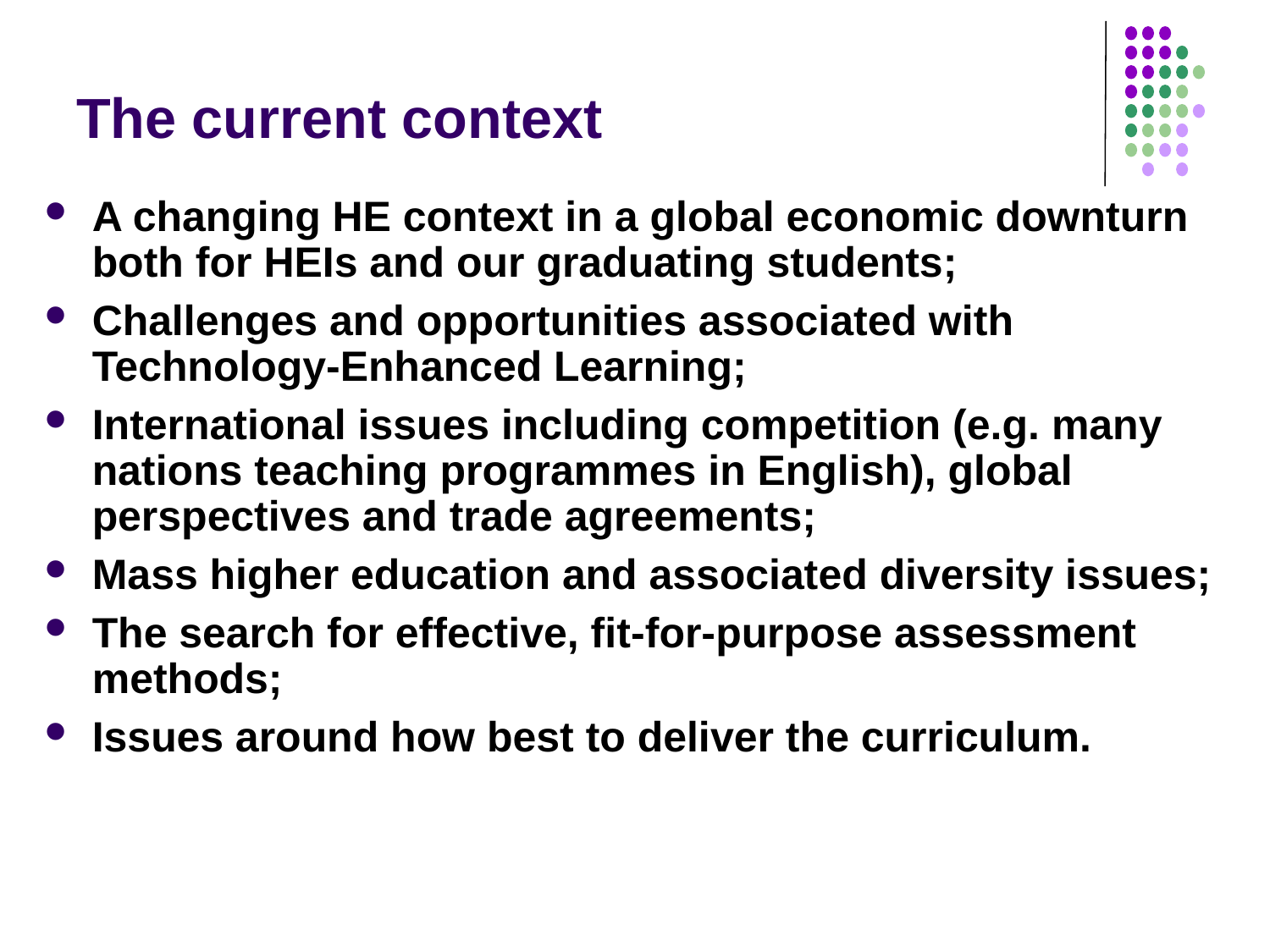

# The current context
A changing HE context in a global economic downturn both for HEIs and our graduating students;
Challenges and opportunities associated with Technology-Enhanced Learning;
International issues including competition (e.g. many nations teaching programmes in English), global perspectives and trade agreements;
Mass higher education and associated diversity issues;
The search for effective, fit-for-purpose assessment methods;
Issues around how best to deliver the curriculum.